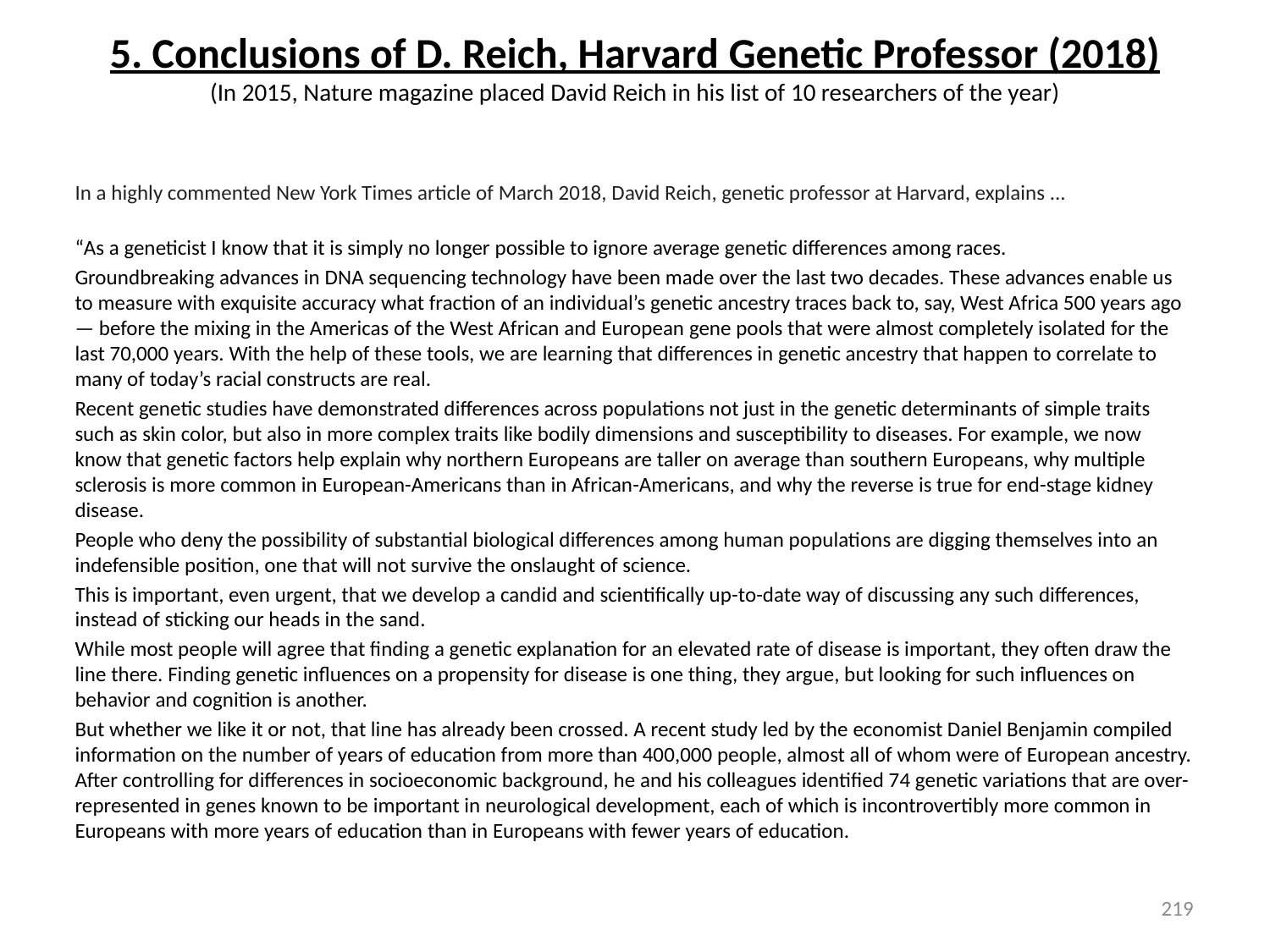

# 5. Conclusions of D. Reich, Harvard Genetic Professor (2018) (In 2015, Nature magazine placed David Reich in his list of 10 researchers of the year)
In a highly commented New York Times article of March 2018, David Reich, genetic professor at Harvard, explains ...

“As a geneticist I know that it is simply no longer possible to ignore average genetic differences among races.
Groundbreaking advances in DNA sequencing technology have been made over the last two decades. These advances enable us to measure with exquisite accuracy what fraction of an individual’s genetic ancestry traces back to, say, West Africa 500 years ago — before the mixing in the Americas of the West African and European gene pools that were almost completely isolated for the last 70,000 years. With the help of these tools, we are learning that differences in genetic ancestry that happen to correlate to many of today’s racial constructs are real.
Recent genetic studies have demonstrated differences across populations not just in the genetic determinants of simple traits such as skin color, but also in more complex traits like bodily dimensions and susceptibility to diseases. For example, we now know that genetic factors help explain why northern Europeans are taller on average than southern Europeans, why multiple sclerosis is more common in European-Americans than in African-Americans, and why the reverse is true for end-stage kidney disease.
People who deny the possibility of substantial biological differences among human populations are digging themselves into an indefensible position, one that will not survive the onslaught of science.
This is important, even urgent, that we develop a candid and scientifically up-to-date way of discussing any such differences, instead of sticking our heads in the sand.
While most people will agree that finding a genetic explanation for an elevated rate of disease is important, they often draw the line there. Finding genetic influences on a propensity for disease is one thing, they argue, but looking for such influences on behavior and cognition is another.
But whether we like it or not, that line has already been crossed. A recent study led by the economist Daniel Benjamin compiled information on the number of years of education from more than 400,000 people, almost all of whom were of European ancestry. After controlling for differences in socioeconomic background, he and his colleagues identified 74 genetic variations that are over-represented in genes known to be important in neurological development, each of which is incontrovertibly more common in Europeans with more years of education than in Europeans with fewer years of education.
219